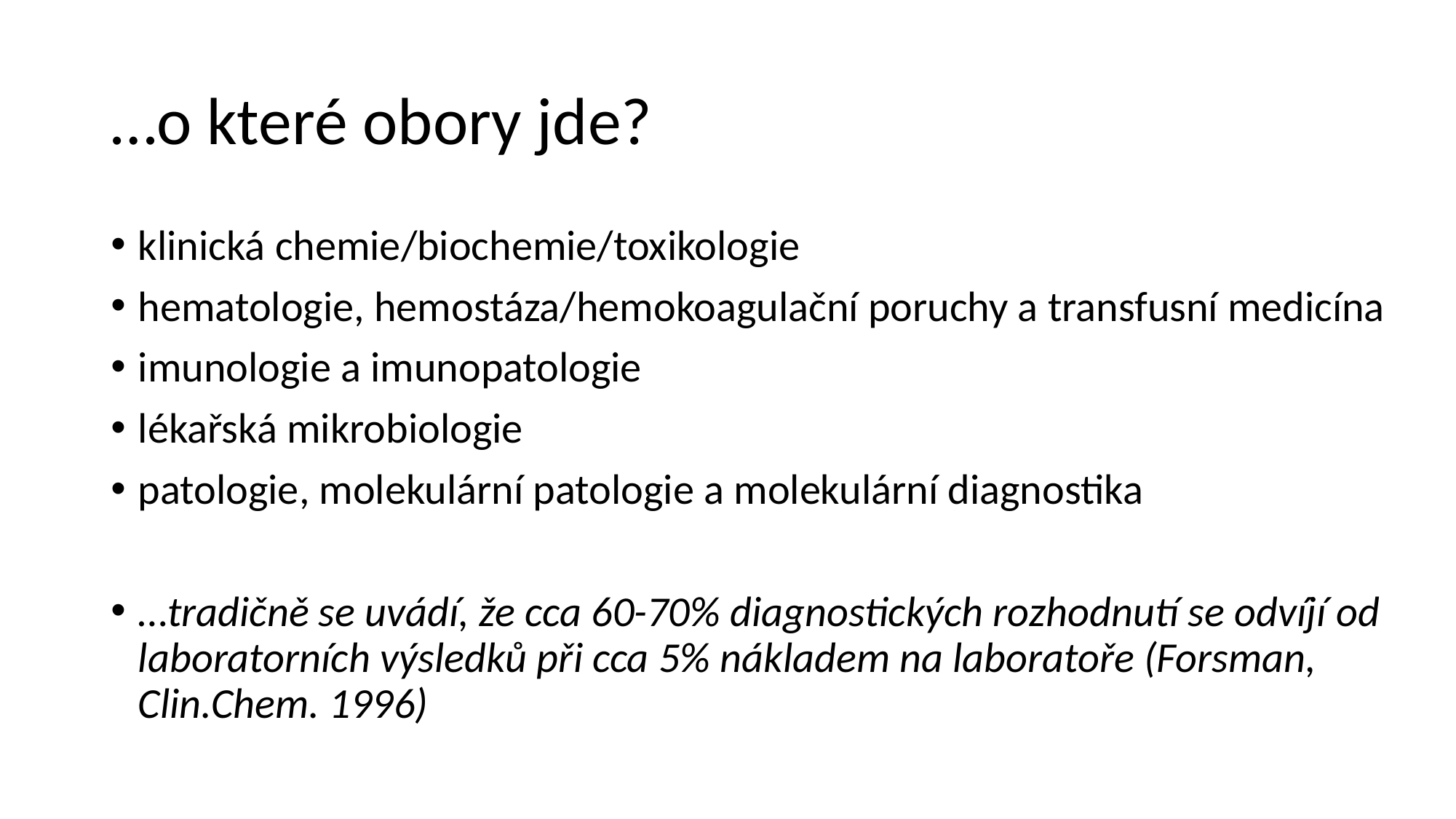

# …o které obory jde?
klinická chemie/biochemie/toxikologie
hematologie, hemostáza/hemokoagulační poruchy a transfusní medicína
imunologie a imunopatologie
lékařská mikrobiologie
patologie, molekulární patologie a molekulární diagnostika

…tradičně se uvádí, že cca 60-70% diagnostických rozhodnutí se odvíjí od laboratorních výsledků při cca 5% nákladem na laboratoře (Forsman, Clin.Chem. 1996)